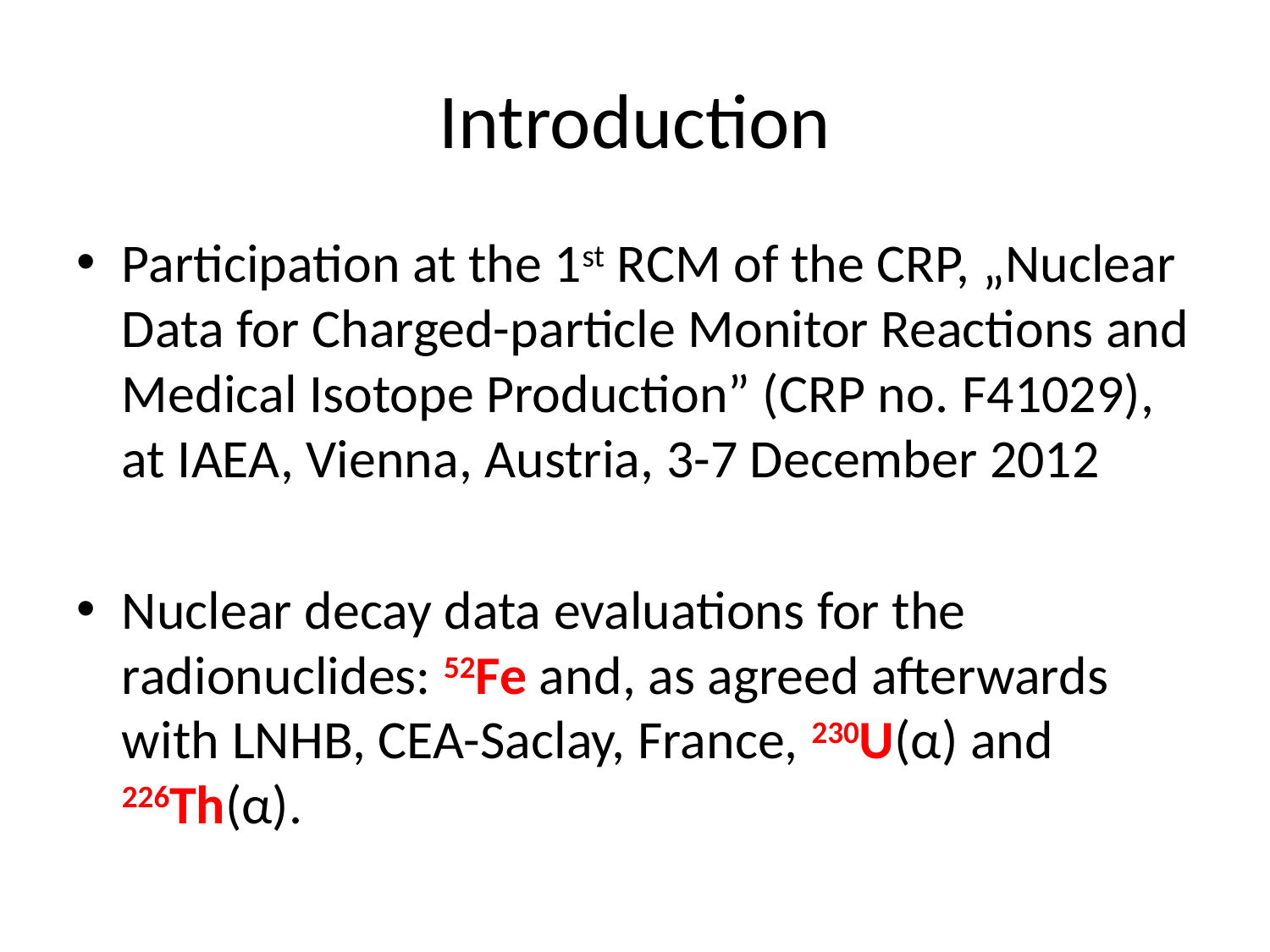

# Introduction
Participation at the 1st RCM of the CRP, „Nuclear Data for Charged-particle Monitor Reactions and Medical Isotope Production” (CRP no. F41029), at IAEA, Vienna, Austria, 3-7 December 2012

Nuclear decay data evaluations for the radionuclides: 52Fe and, as agreed afterwards with LNHB, CEA-Saclay, France, 230U(α) and 226Th(α).